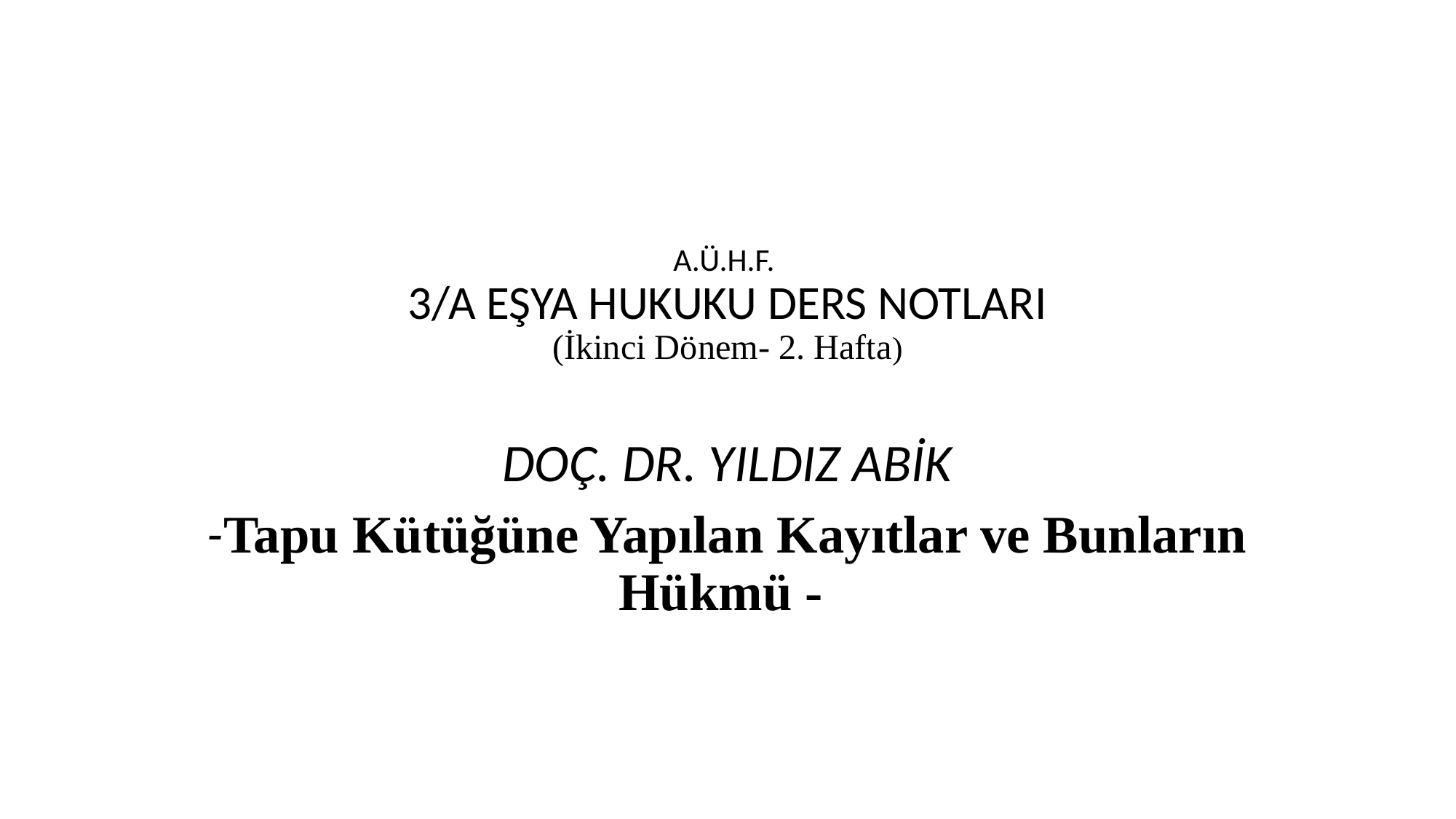

# A.Ü.H.F. 3/A EŞYA HUKUKU DERS NOTLARI (İkinci Dönem- 2. Hafta)
DOÇ. DR. YILDIZ ABİK
-Tapu Kütüğüne Yapılan Kayıtlar ve Bunların Hükmü -